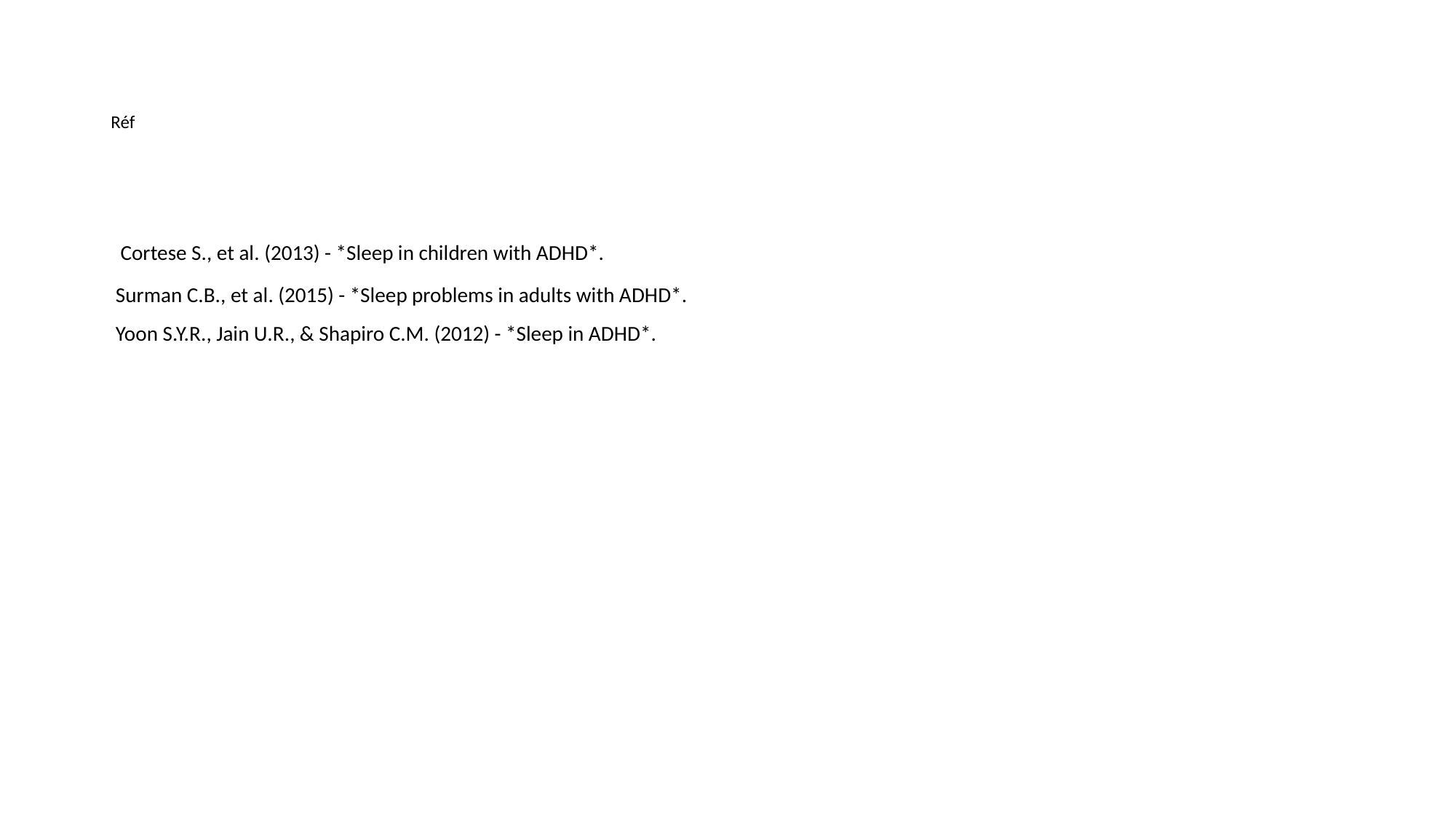

# Réf
 Cortese S., et al. (2013) - *Sleep in children with ADHD*.
 Surman C.B., et al. (2015) - *Sleep problems in adults with ADHD*.
 Yoon S.Y.R., Jain U.R., & Shapiro C.M. (2012) - *Sleep in ADHD*.